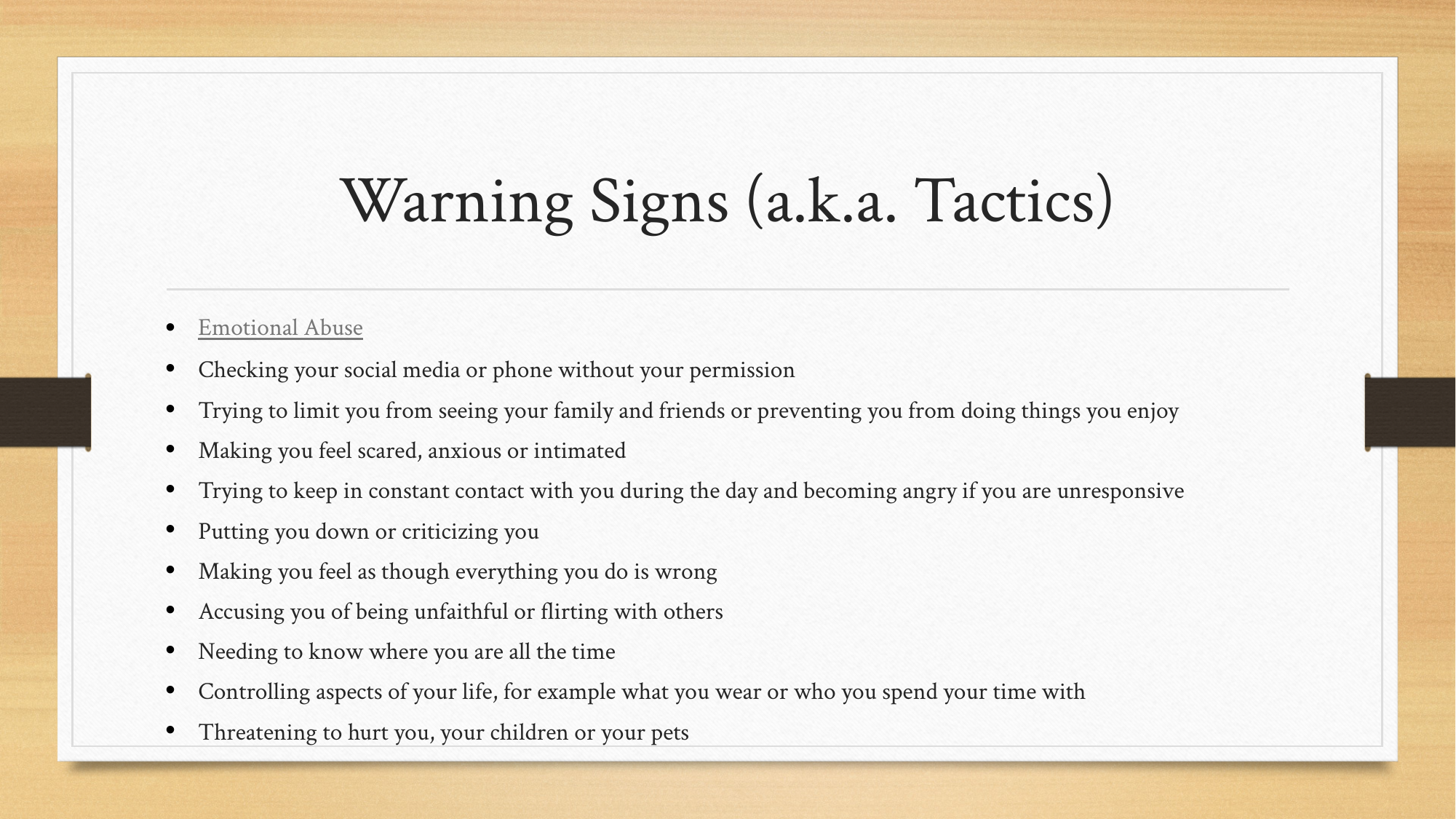

# Warning Signs (a.k.a. Tactics)
Emotional Abuse
Checking your social media or phone without your permission
Trying to limit you from seeing your family and friends or preventing you from doing things you enjoy
Making you feel scared, anxious or intimated
Trying to keep in constant contact with you during the day and becoming angry if you are unresponsive
Putting you down or criticizing you
Making you feel as though everything you do is wrong
Accusing you of being unfaithful or flirting with others
Needing to know where you are all the time
Controlling aspects of your life, for example what you wear or who you spend your time with
Threatening to hurt you, your children or your pets